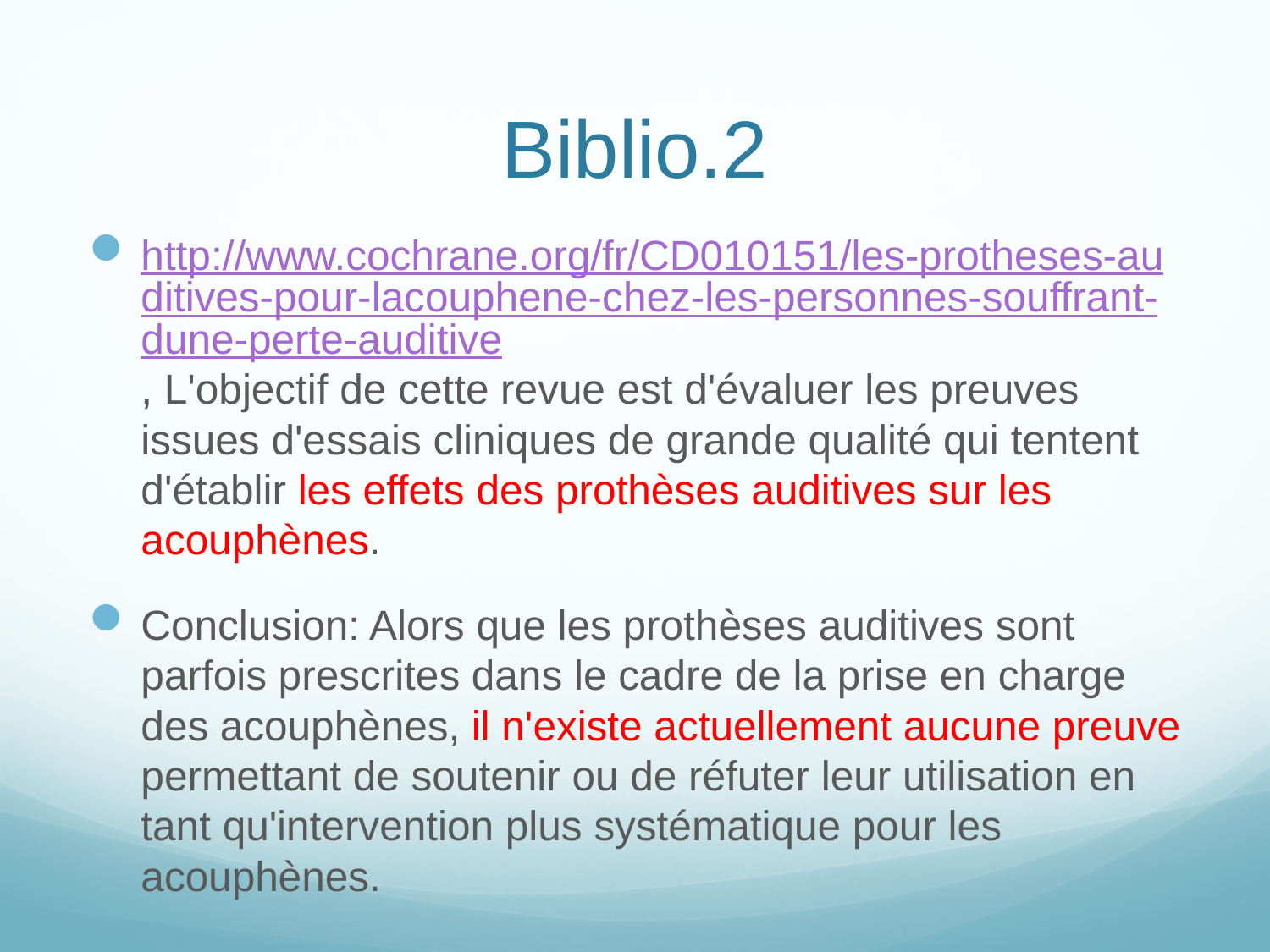

# Biblio.2
http://www.cochrane.org/fr/CD010151/les-protheses-auditives-pour-lacouphene-chez-les-personnes-souffrant-dune-perte-auditive, L'objectif de cette revue est d'évaluer les preuves issues d'essais cliniques de grande qualité qui tentent d'établir les effets des prothèses auditives sur les acouphènes.
Conclusion: Alors que les prothèses auditives sont parfois prescrites dans le cadre de la prise en charge des acouphènes, il n'existe actuellement aucune preuve permettant de soutenir ou de réfuter leur utilisation en tant qu'intervention plus systématique pour les acouphènes.